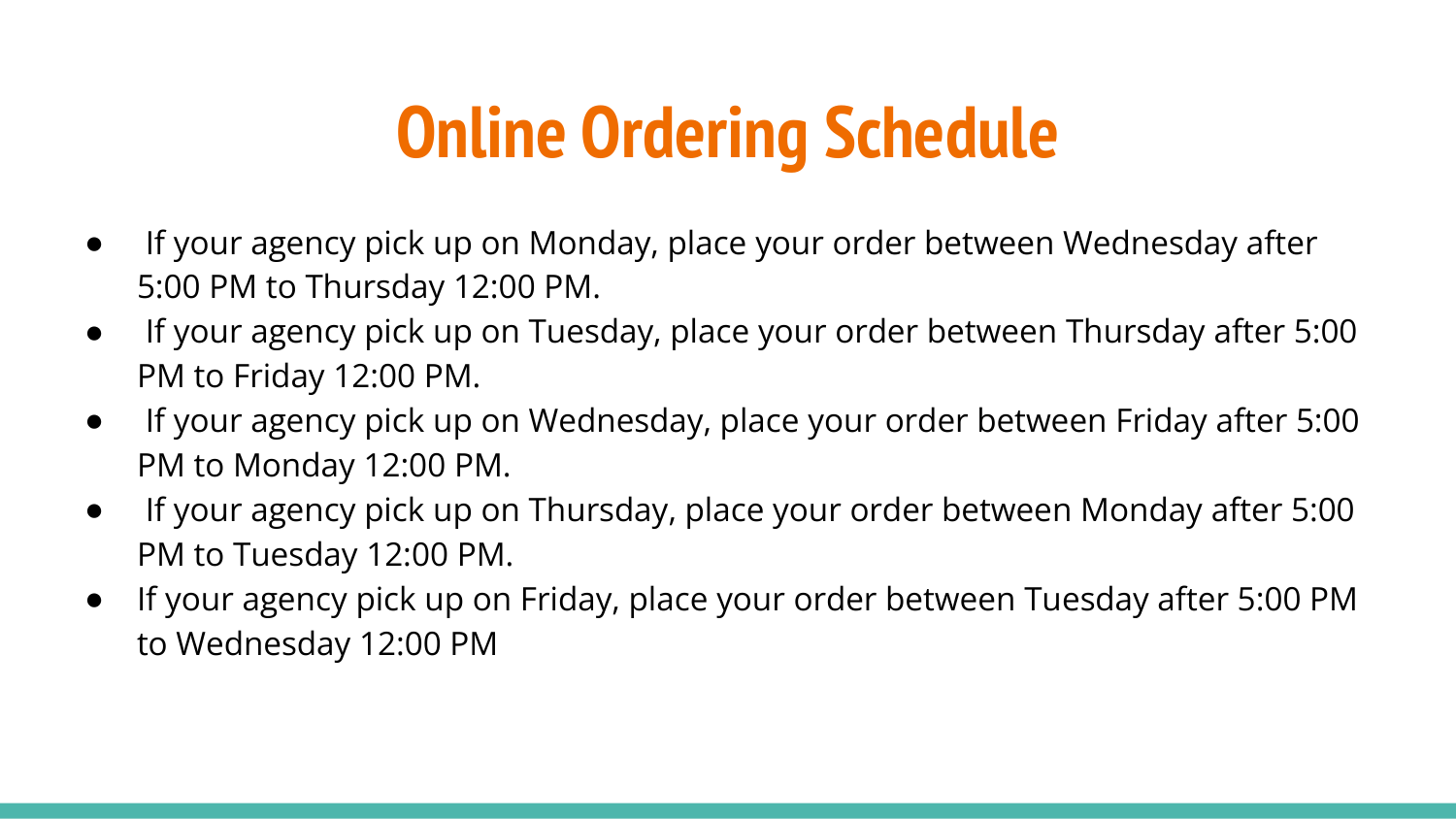

# Online Ordering Schedule
 If your agency pick up on Monday, place your order between Wednesday after 5:00 PM to Thursday 12:00 PM.
 If your agency pick up on Tuesday, place your order between Thursday after 5:00 PM to Friday 12:00 PM.
 If your agency pick up on Wednesday, place your order between Friday after 5:00 PM to Monday 12:00 PM.
 If your agency pick up on Thursday, place your order between Monday after 5:00 PM to Tuesday 12:00 PM.
If your agency pick up on Friday, place your order between Tuesday after 5:00 PM to Wednesday 12:00 PM